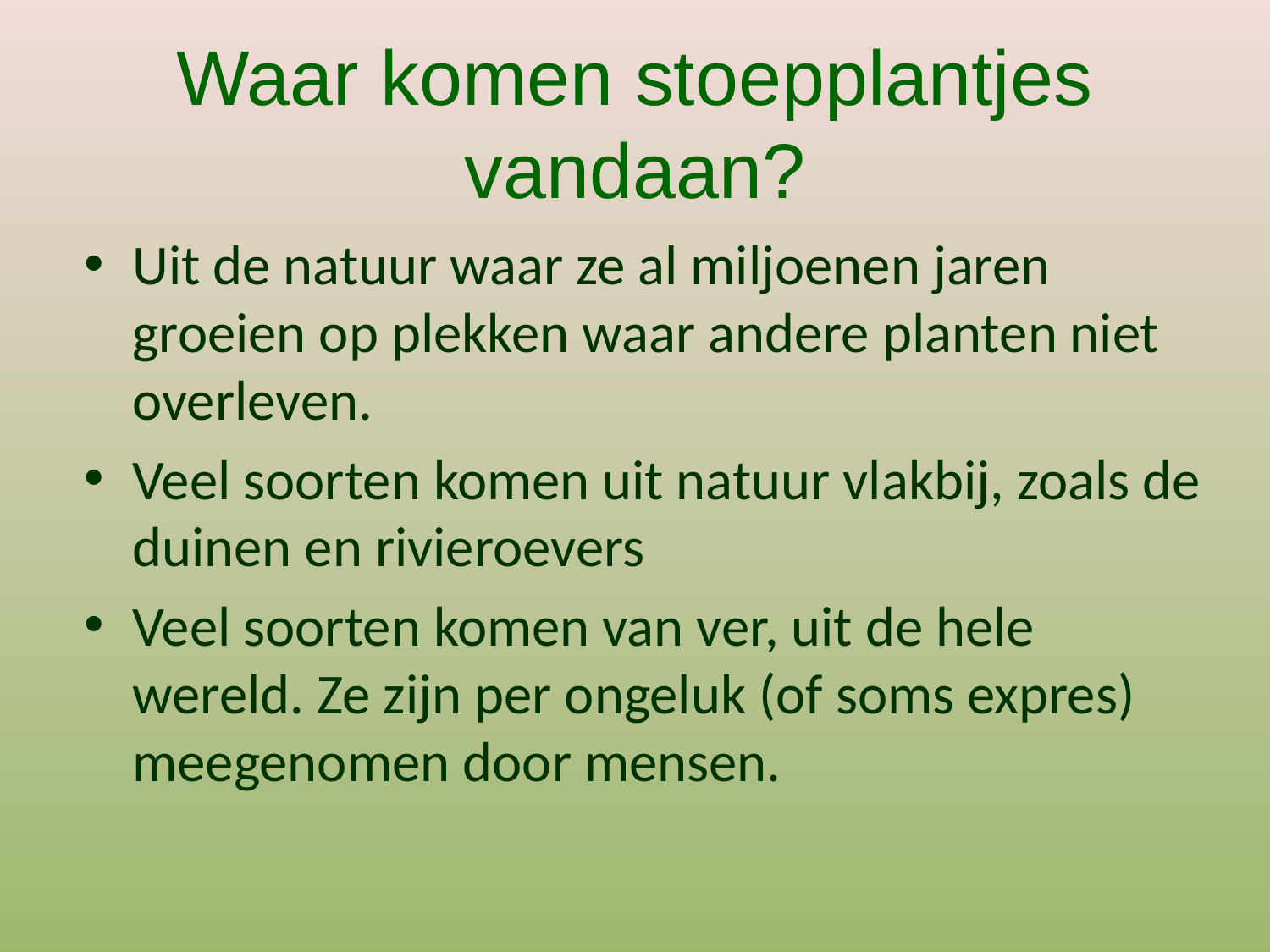

# Waar komen stoepplantjes vandaan?
Uit de natuur waar ze al miljoenen jaren groeien op plekken waar andere planten niet overleven.
Veel soorten komen uit natuur vlakbij, zoals de duinen en rivieroevers
Veel soorten komen van ver, uit de hele wereld. Ze zijn per ongeluk (of soms expres) meegenomen door mensen.